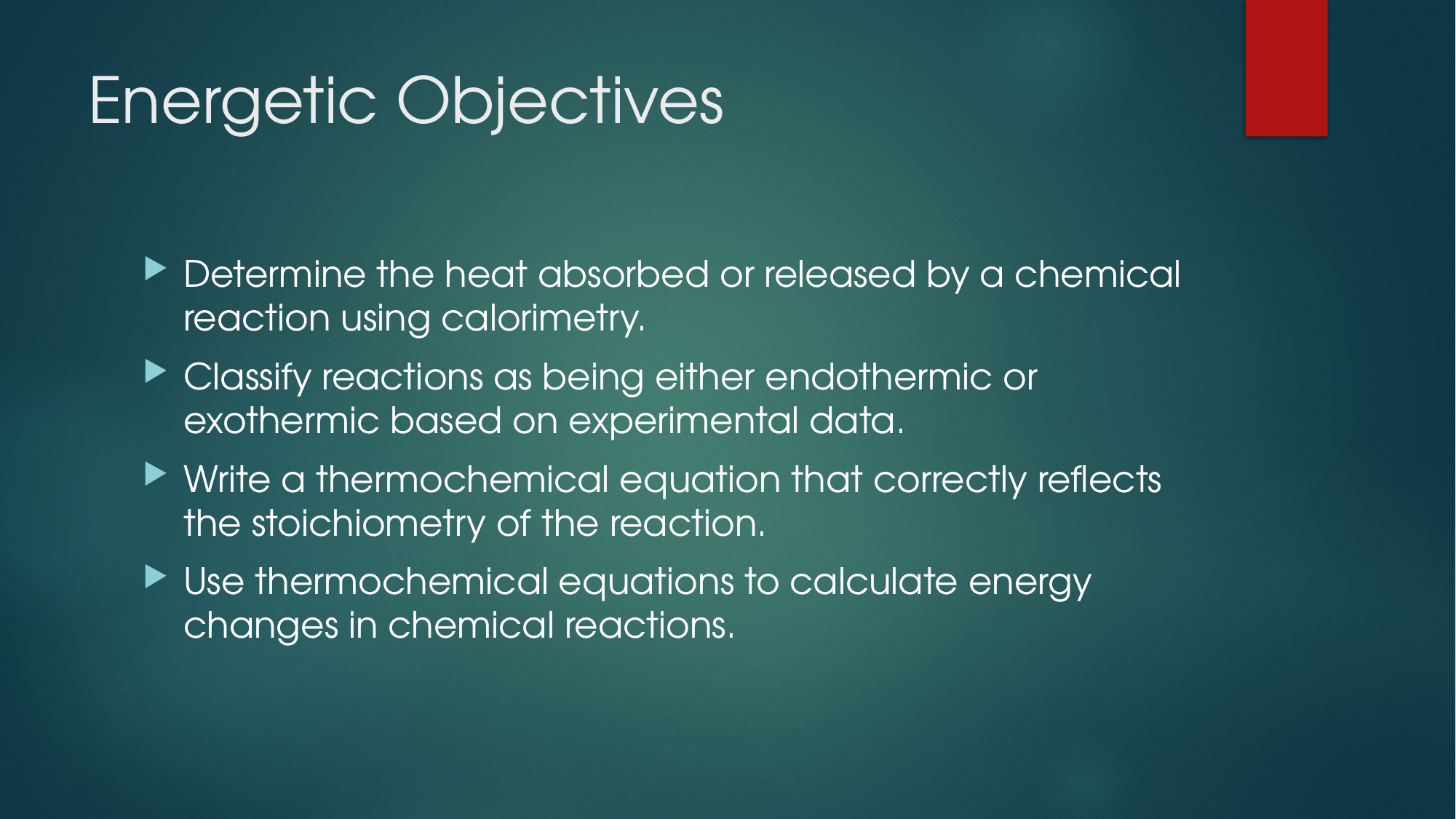

# Energetic Objectives
Determine the heat absorbed or released by a chemical reaction using calorimetry.
Classify reactions as being either endothermic or exothermic based on experimental data.
Write a thermochemical equation that correctly reflects the stoichiometry of the reaction.
Use thermochemical equations to calculate energy changes in chemical reactions.